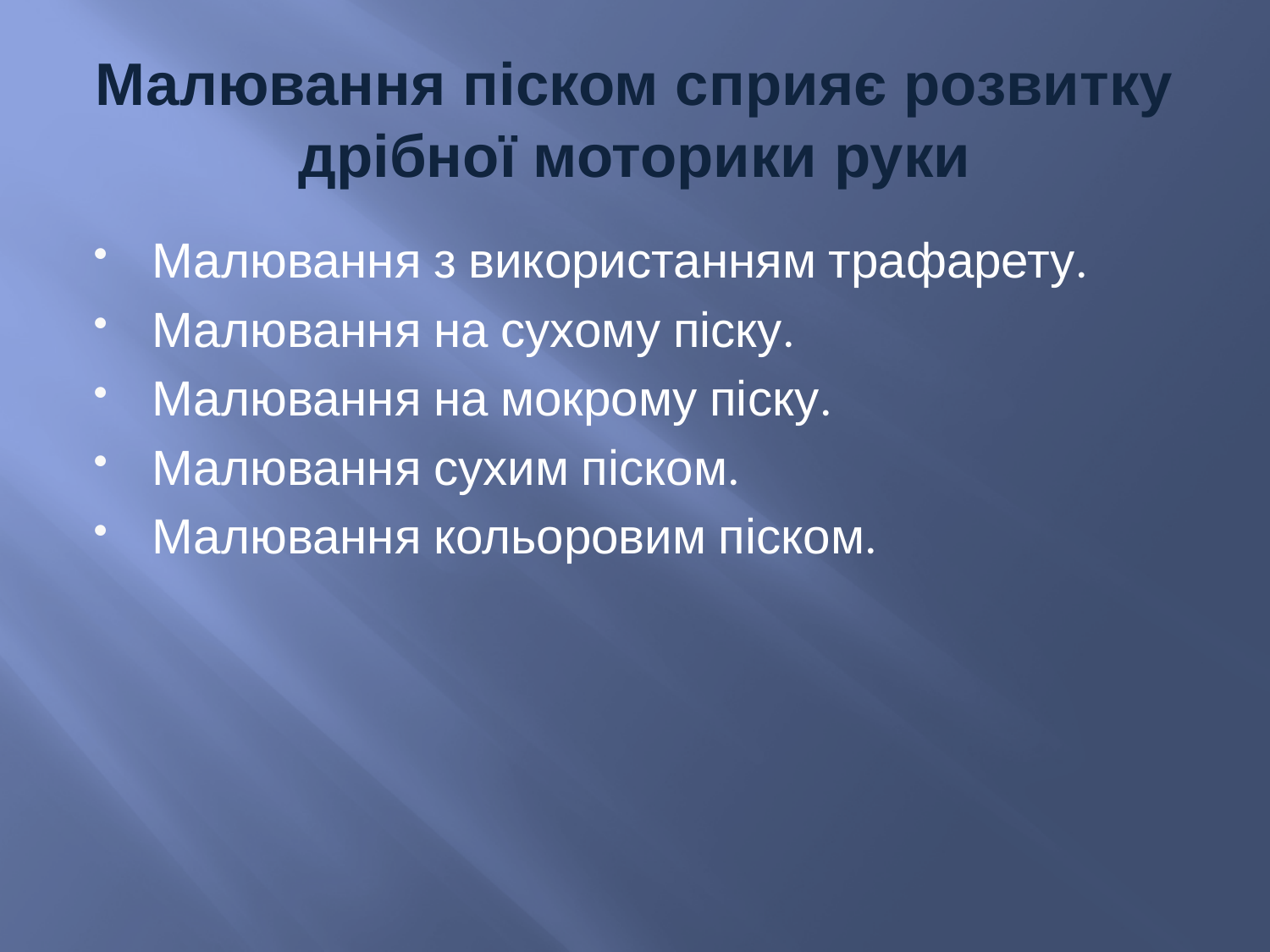

# Малювання піском сприяє розвитку дрібної моторики руки
Малювання з використанням трафарету.
Малювання на сухому піску.
Малювання на мокрому піску.
Малювання сухим піском.
Малювання кольоровим піском.